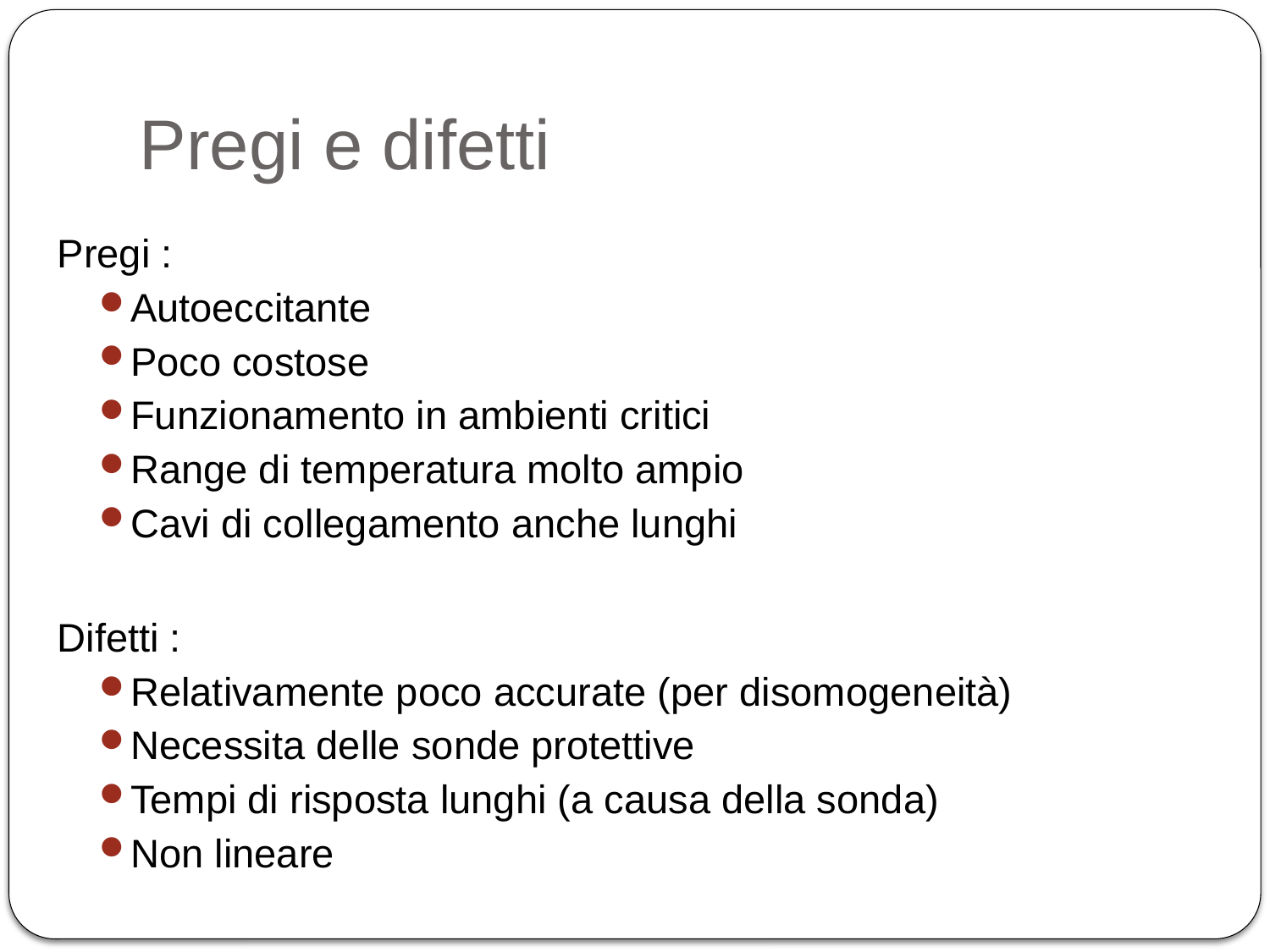

# Pregi e difetti
Pregi :
Autoeccitante
Poco costose
Funzionamento in ambienti critici
Range di temperatura molto ampio
Cavi di collegamento anche lunghi

Difetti :
Relativamente poco accurate (per disomogeneità)
Necessita delle sonde protettive
Tempi di risposta lunghi (a causa della sonda)
Non lineare